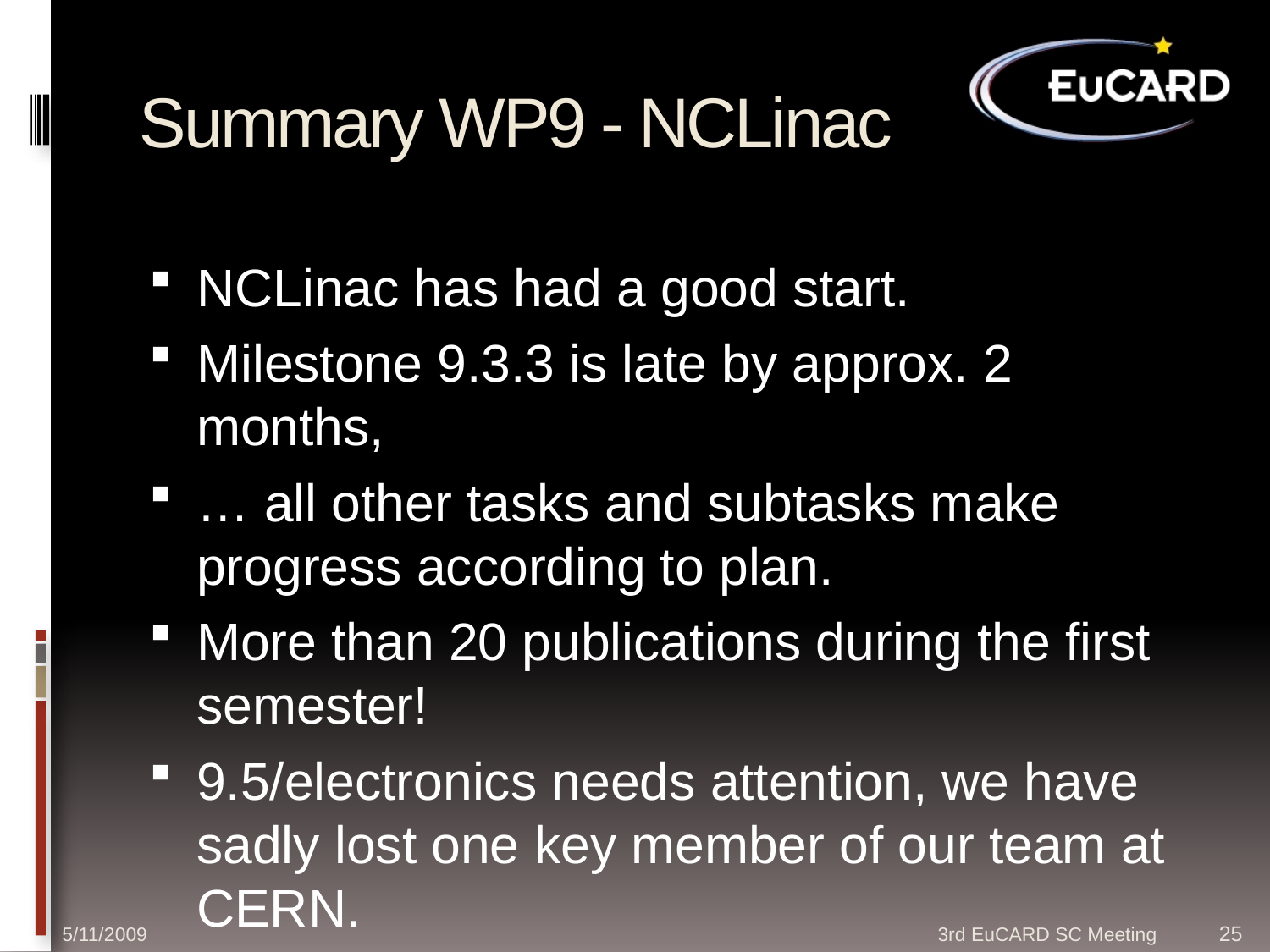

# Summary WP9 - NCLinac
NCLinac has had a good start.
Milestone 9.3.3 is late by approx. 2 months,
… all other tasks and subtasks make progress according to plan.
More than 20 publications during the first semester!
9.5/electronics needs attention, we have sadly lost one key member of our team at CERN.
5/11/2009
3rd EuCARD SC Meeting
25